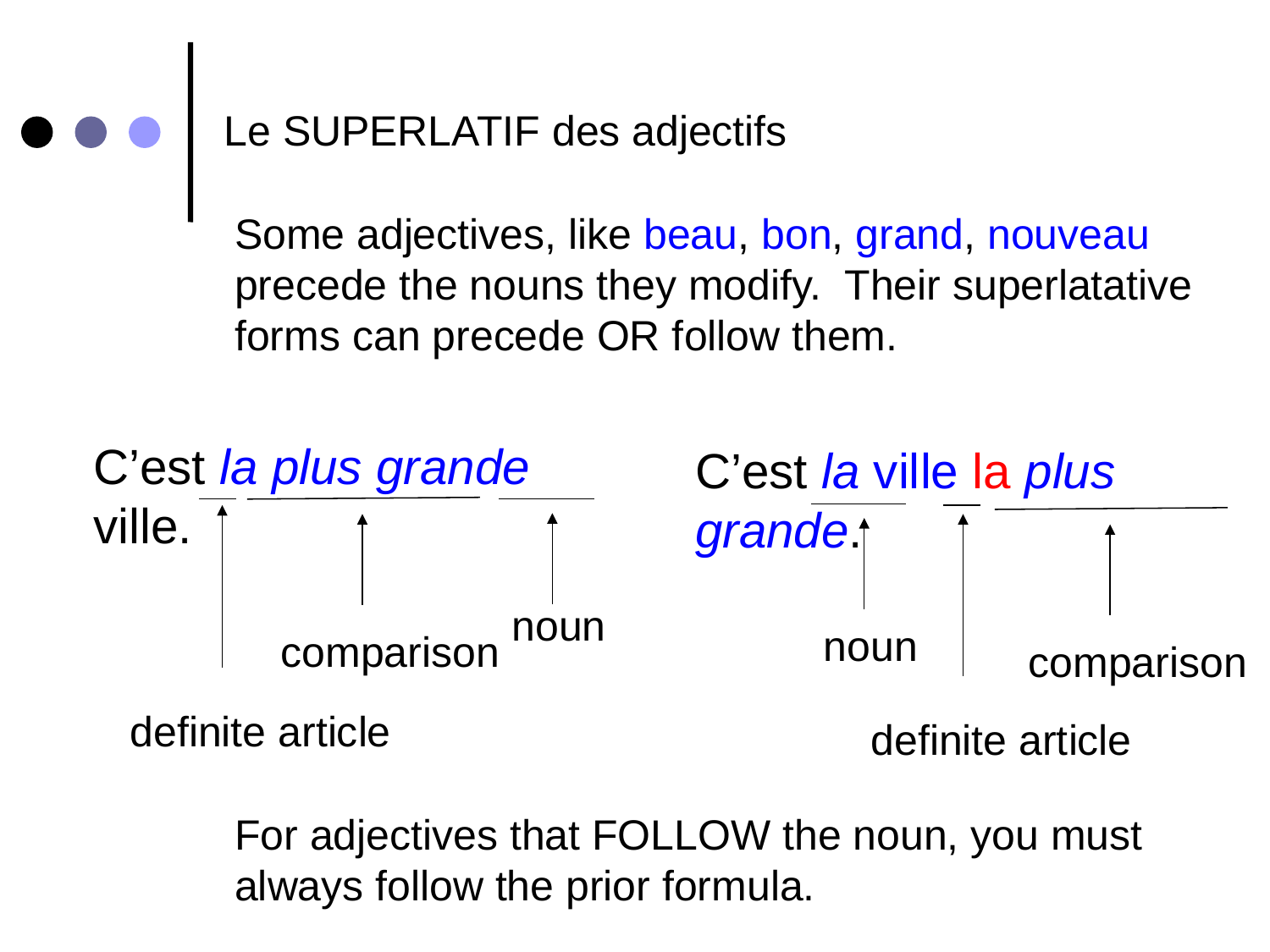

Le SUPERLATIF des adjectifs
Some adjectives, like beau, bon, grand, nouveau precede the nouns they modify.  Their superlatative forms can precede OR follow them.
C’est la plus grande ville.
C’est la ville la plus grande.
noun
noun
comparison
comparison
definite article
definite article
For adjectives that FOLLOW the noun, you must always follow the prior formula.